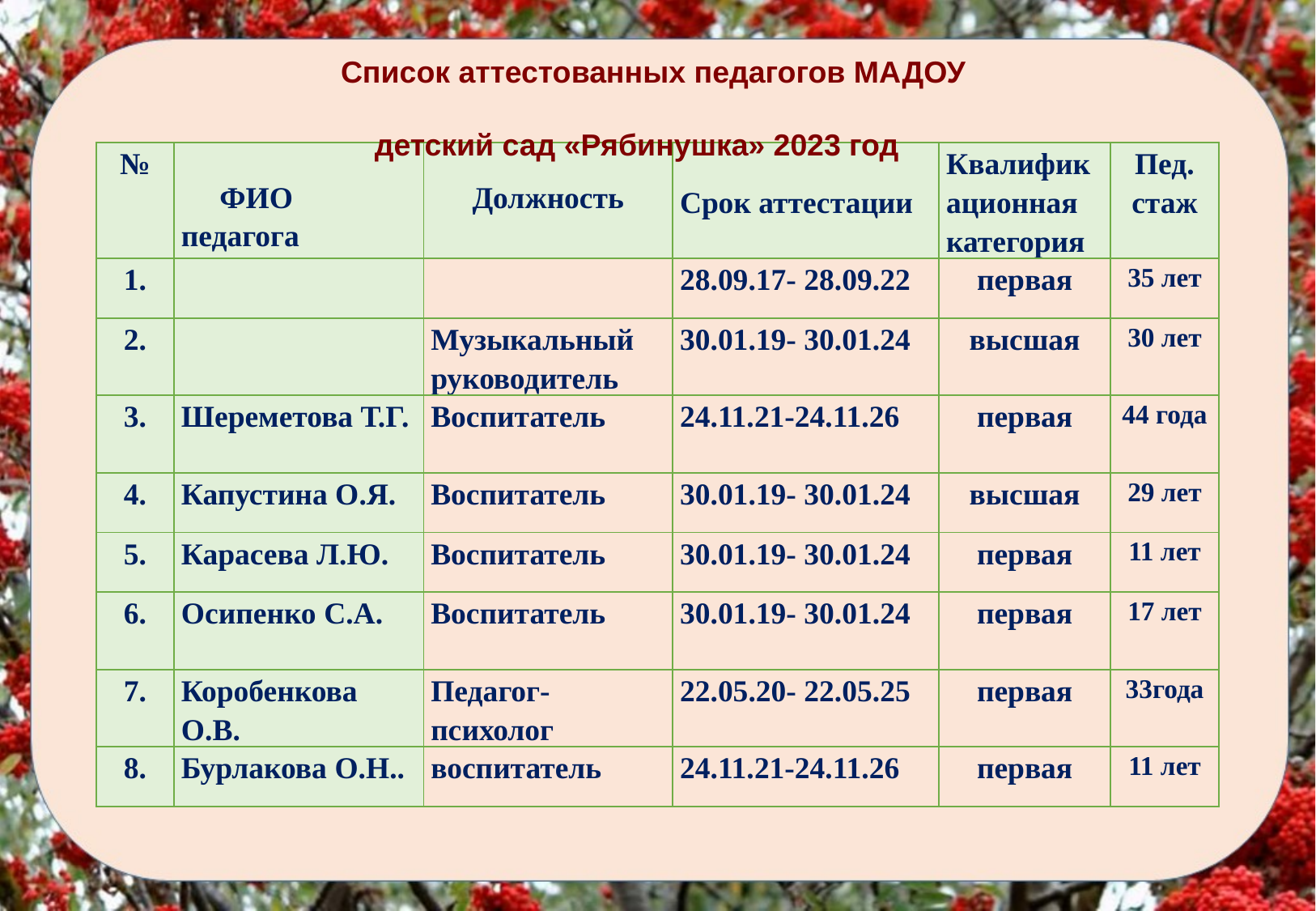

Список аттестованных педагогов МАДОУ
    детский сад «Рябинушка» 2023 год
| № | ФИО педагога | Должность | Срок аттестации | Квалификационная категория | Пед. стаж |
| --- | --- | --- | --- | --- | --- |
| 1. |  |  | 28.09.17- 28.09.22 | первая | 35 лет |
| 2. |  | Музыкальный руководитель | 30.01.19- 30.01.24 | высшая | 30 лет |
| 3. | Шереметова Т.Г. | Воспитатель | 24.11.21-24.11.26 | первая | 44 года |
| 4. | Капустина О.Я. | Воспитатель | 30.01.19- 30.01.24 | высшая | 29 лет |
| 5. | Карасева Л.Ю. | Воспитатель | 30.01.19- 30.01.24 | первая | 11 лет |
| 6. | Осипенко С.А. | Воспитатель | 30.01.19- 30.01.24 | первая | 17 лет |
| 7. | Коробенкова О.В. | Педагог-психолог | 22.05.20- 22.05.25 | первая | 33года |
| 8. | Бурлакова О.Н.. | воспитатель | 24.11.21-24.11.26 | первая | 11 лет |